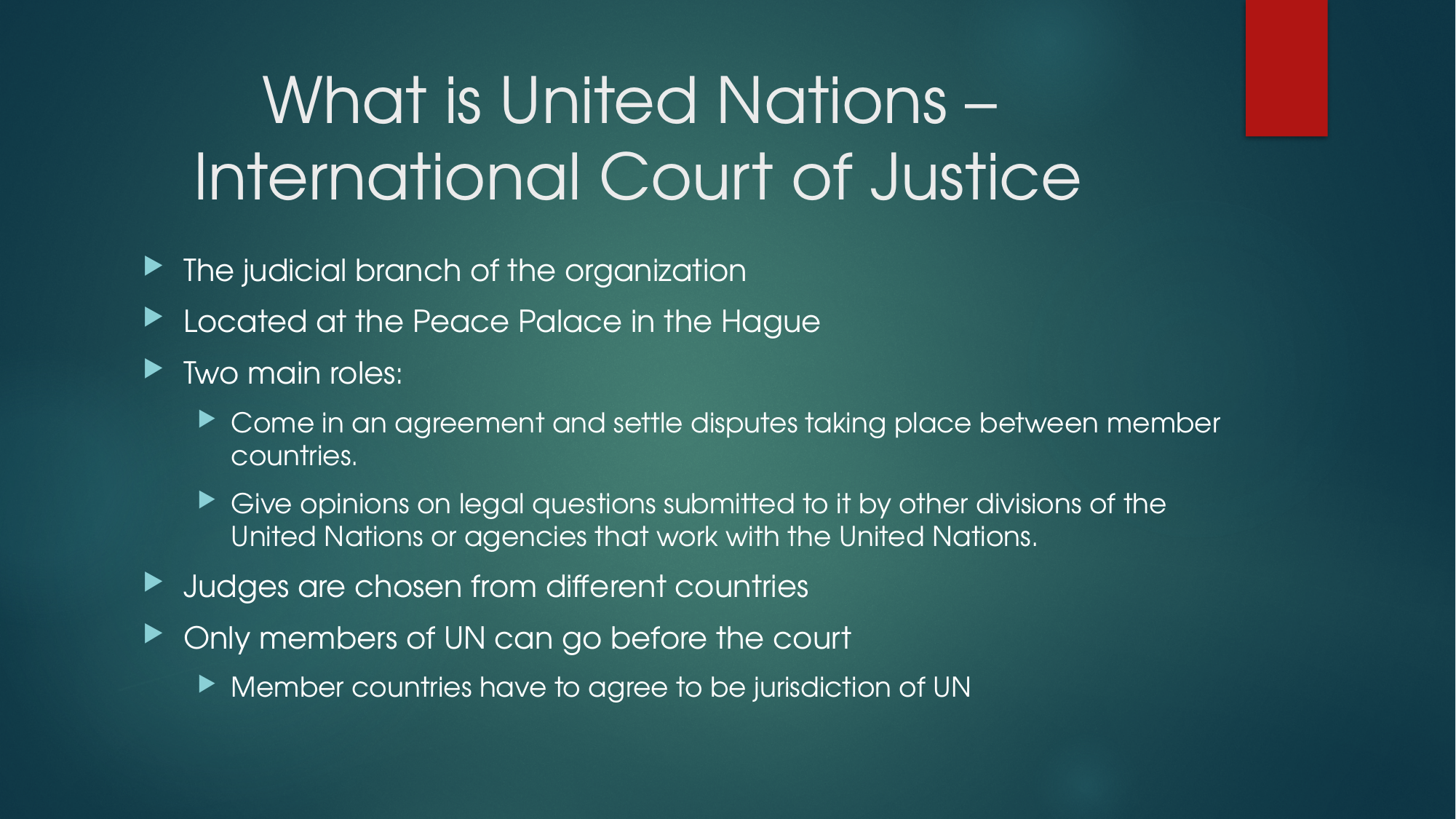

# What is United Nations – International Court of Justice
The judicial branch of the organization
Located at the Peace Palace in the Hague
Two main roles:
Come in an agreement and settle disputes taking place between member countries.
Give opinions on legal questions submitted to it by other divisions of the United Nations or agencies that work with the United Nations.
Judges are chosen from different countries
Only members of UN can go before the court
Member countries have to agree to be jurisdiction of UN